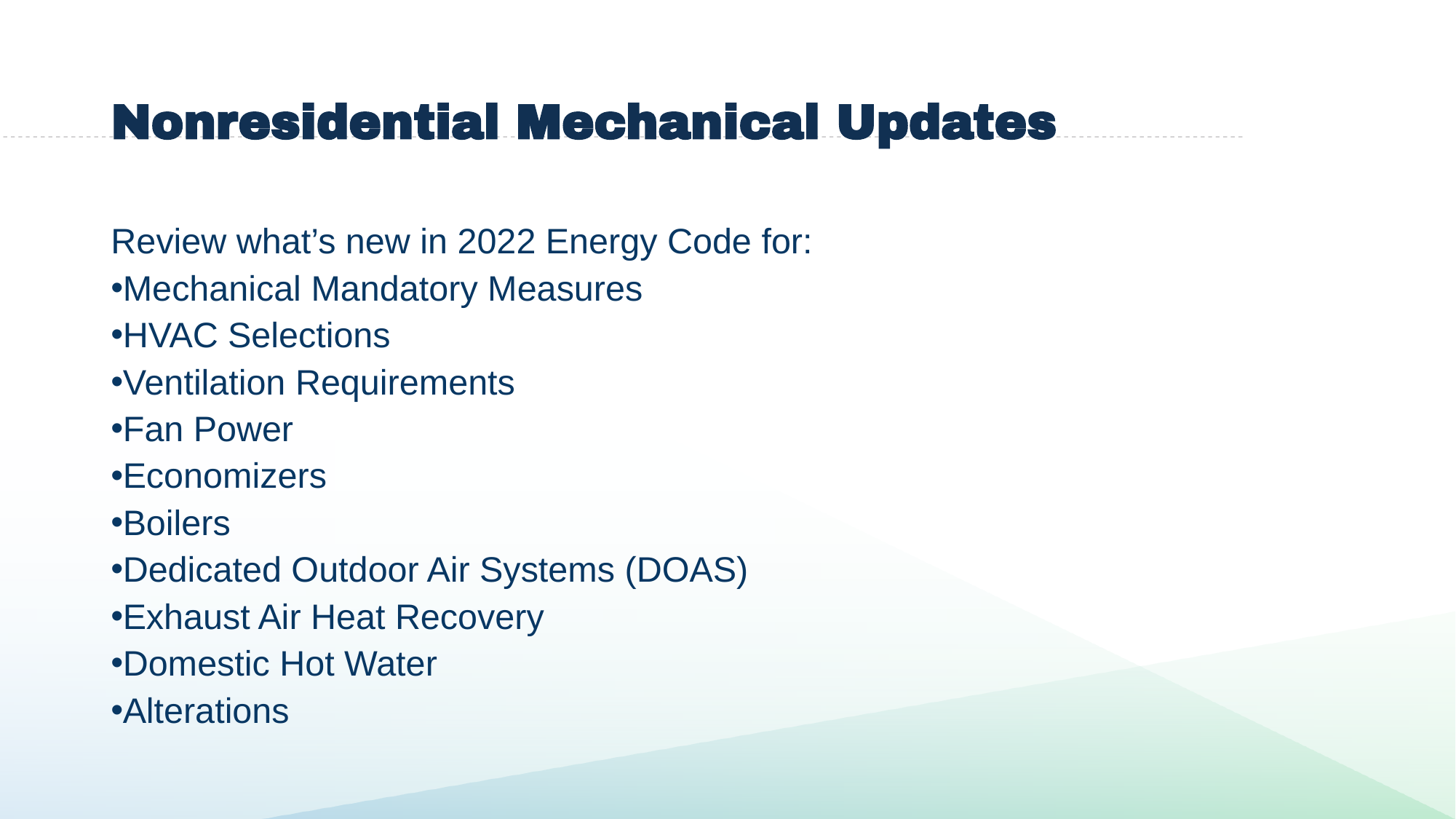

# Nonresidential Mechanical Updates
Review what’s new in 2022 Energy Code for:
Mechanical Mandatory Measures
HVAC Selections
Ventilation Requirements
Fan Power
Economizers
Boilers
Dedicated Outdoor Air Systems (DOAS)
Exhaust Air Heat Recovery
Domestic Hot Water
Alterations